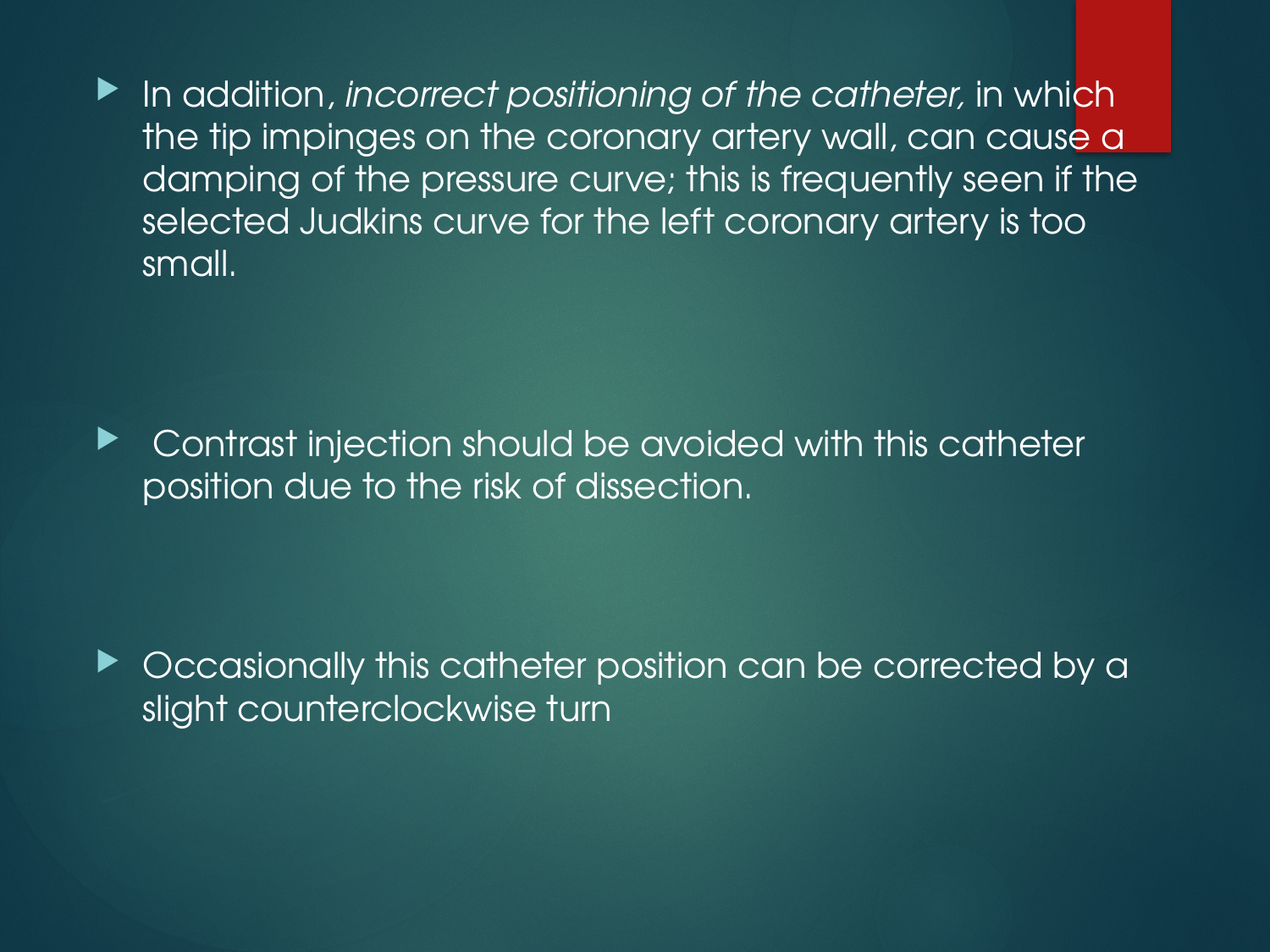

#
In addition, incorrect positioning of the catheter, in which the tip impinges on the coronary artery wall, can cause a damping of the pressure curve; this is frequently seen if the selected Judkins curve for the left coronary artery is too small.

 Contrast injection should be avoided with this catheter position due to the risk of dissection.

Occasionally this catheter position can be corrected by a slight counterclockwise turn